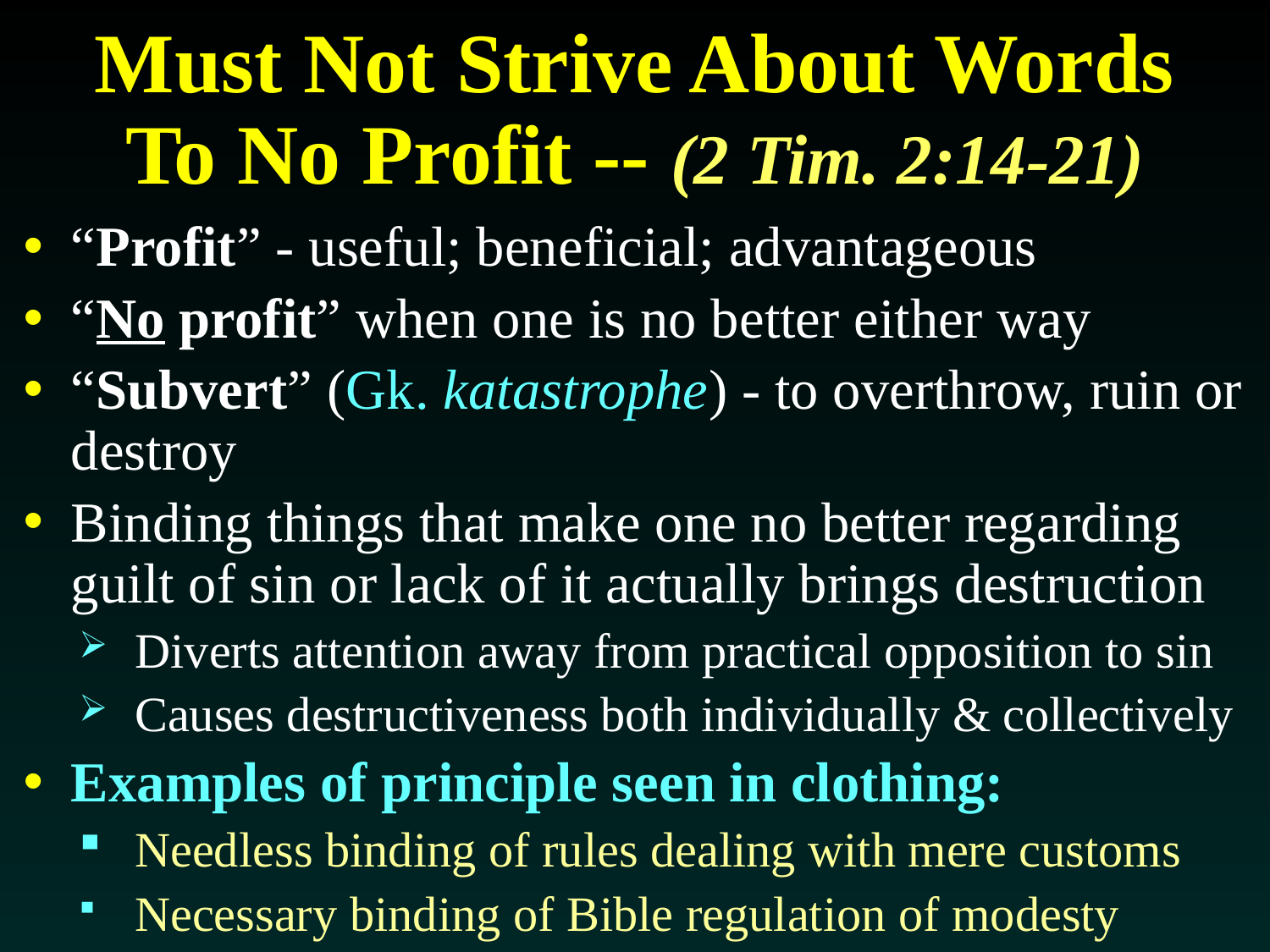

# Must Not Strive About Words To No Profit -- (2 Tim. 2:14-21)
“Profit” - useful; beneficial; advantageous
“No profit” when one is no better either way
“Subvert” (Gk. katastrophe) - to overthrow, ruin or destroy
Binding things that make one no better regarding guilt of sin or lack of it actually brings destruction
Diverts attention away from practical opposition to sin
Causes destructiveness both individually & collectively
Examples of principle seen in clothing:
Needless binding of rules dealing with mere customs
Necessary binding of Bible regulation of modesty